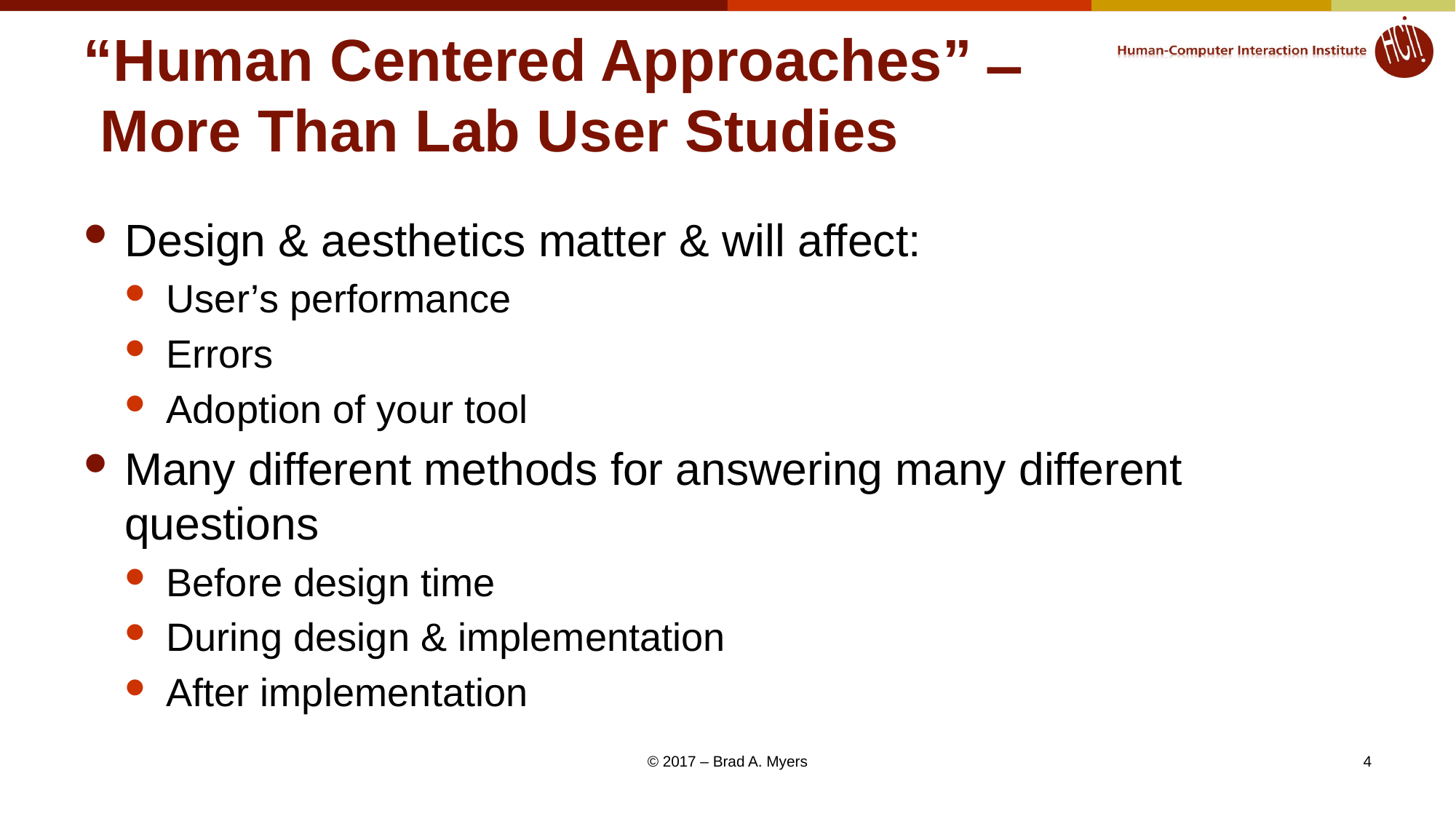

# “Human Centered Approaches”  ̶̶ More Than Lab User Studies
Design & aesthetics matter & will affect:
User’s performance
Errors
Adoption of your tool
Many different methods for answering many different questions
Before design time
During design & implementation
After implementation
© 2017 – Brad A. Myers
4